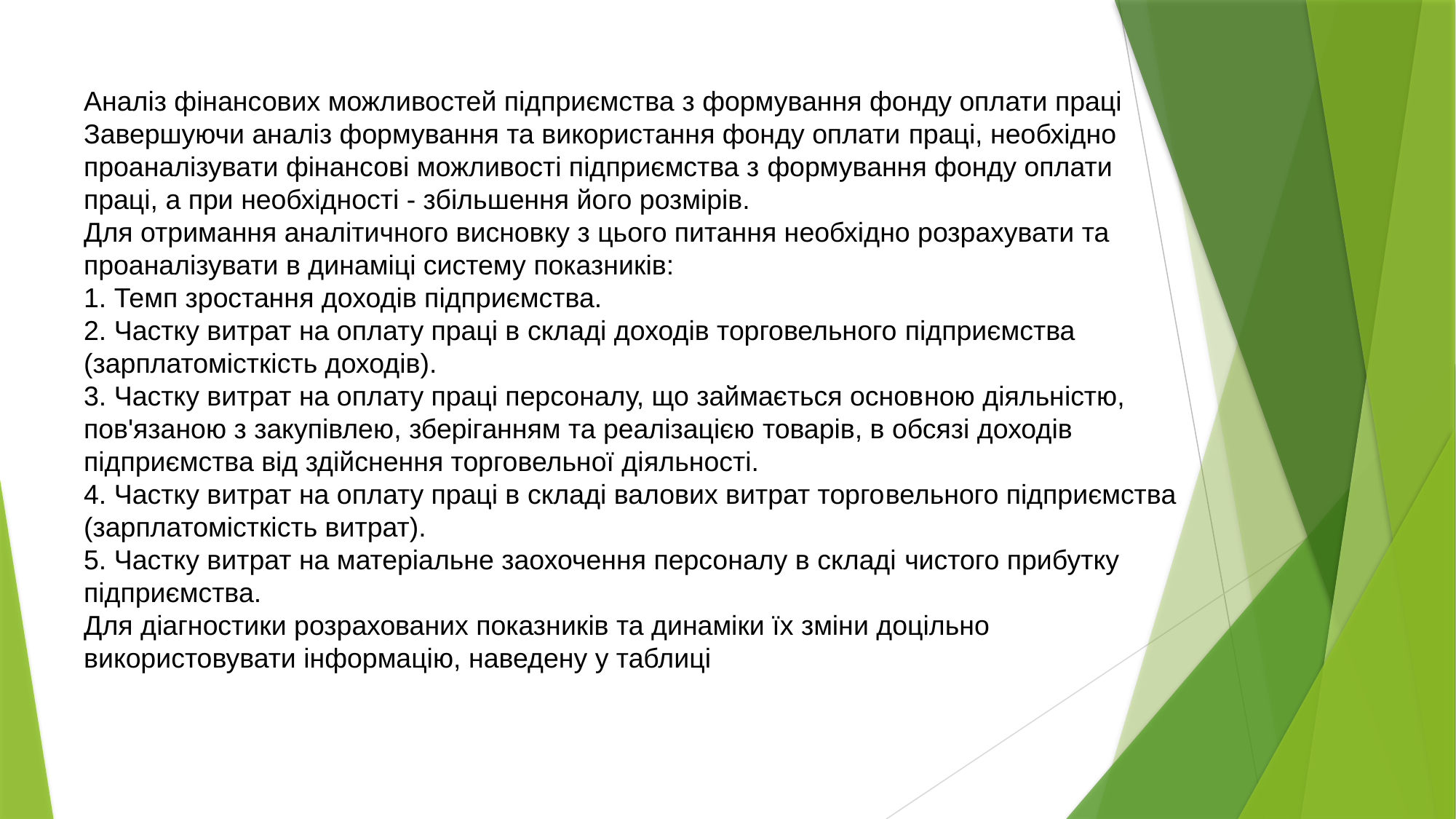

Аналіз фінансових можливостей підприємства з формування фонду оплати праці
Завершуючи аналіз формування та використання фонду оплати праці, необхідно проаналізувати фінансові можливості підприємства з формування фонду оплати праці, а при необхідності - збільшення його розмірів.
Для отримання аналітичного висновку з цього питання необхідно розрахувати та проаналізувати в динаміці систему показників:
1. Темп зростання доходів підприємства.
2. Частку витрат на оплату праці в складі доходів торговельного підприємства (зарплатомісткість доходів).
3. Частку витрат на оплату праці персоналу, що займається основною діяльністю, пов'язаною з закупівлею, зберіганням та реалізацією товарів, в обсязі доходів підприємства від здійснення торговельної діяльності.
4. Частку витрат на оплату праці в складі валових витрат торговельного підприємства (зарплатомісткість витрат).
5. Частку витрат на матеріальне заохочення персоналу в складі чистого прибутку підприємства.
Для діагностики розрахованих показників та динаміки їх зміни доцільно використовувати інформацію, наведену у таблиці